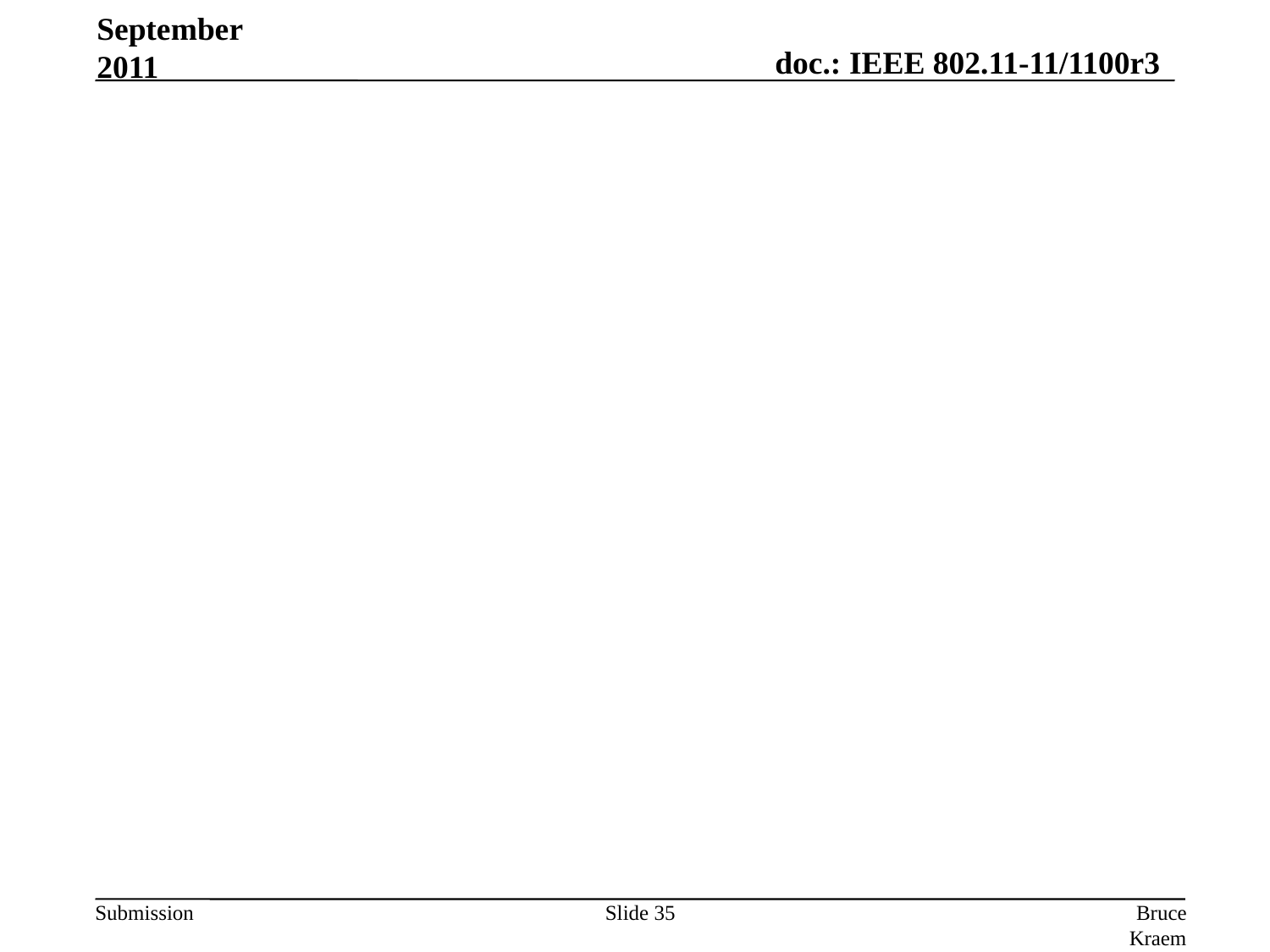

September  2011
#
Slide 35
Bruce Kraemer (Marvell)